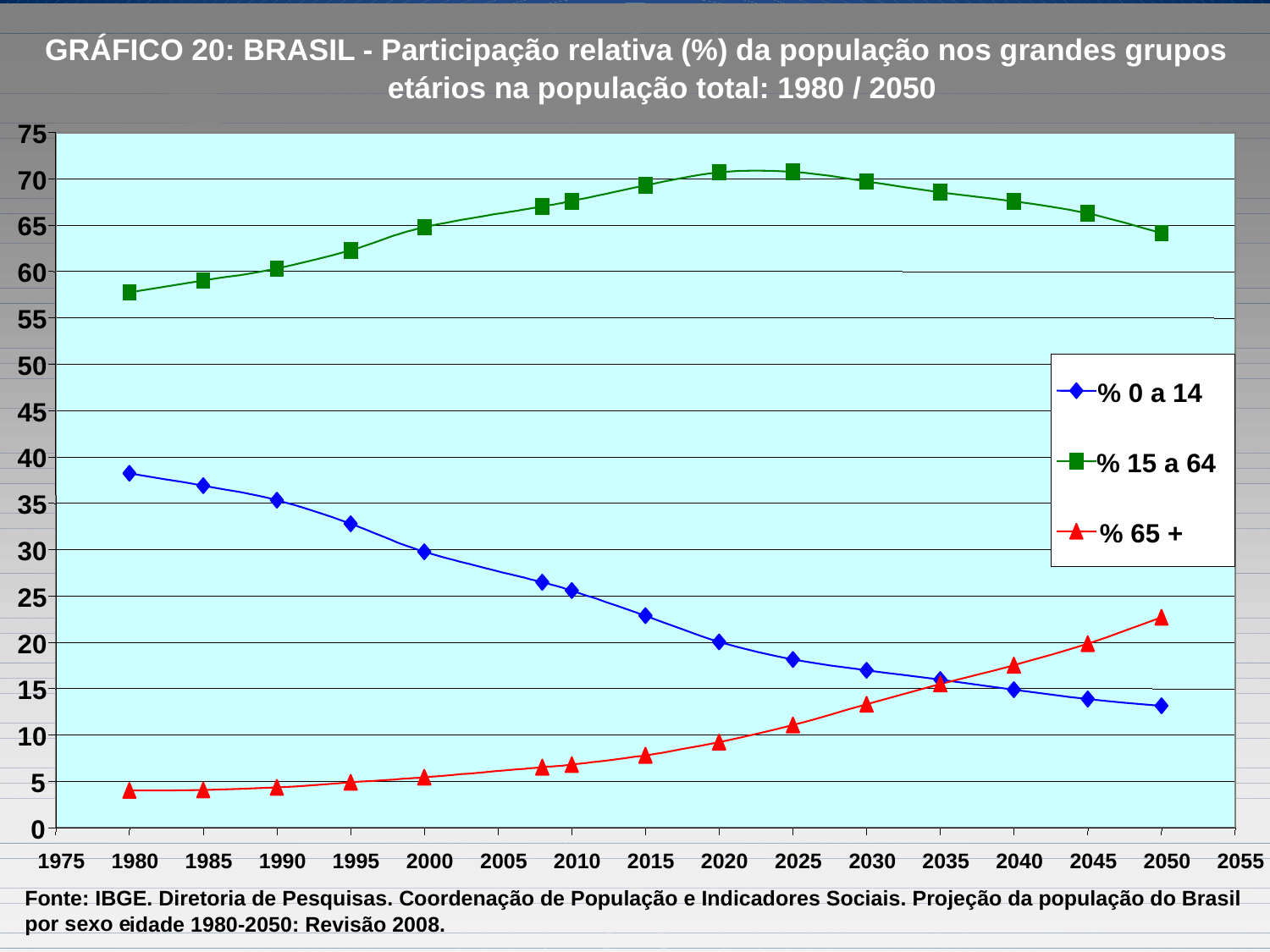

GRÁFICO 20: BRASIL - Participação relativa (%) da população nos grandes grupos
etários na população total: 1980 / 2050
75

70

65

60

55

50

% 0 a 14

45

40
% 15 a 64

35

% 65 +

30

25

20

15

10

5

0

1975
1980
1985
1990
1995
2000
2005
2010
2015
2020
2025
2030
2035
2040
2045
2050
2055

Fonte: IBGE. Diretoria de Pesquisas. Coordenação de População e Indicadores Sociais. Projeção da população do Brasil por sexo e
idade 1980-2050: Revisão 2008.